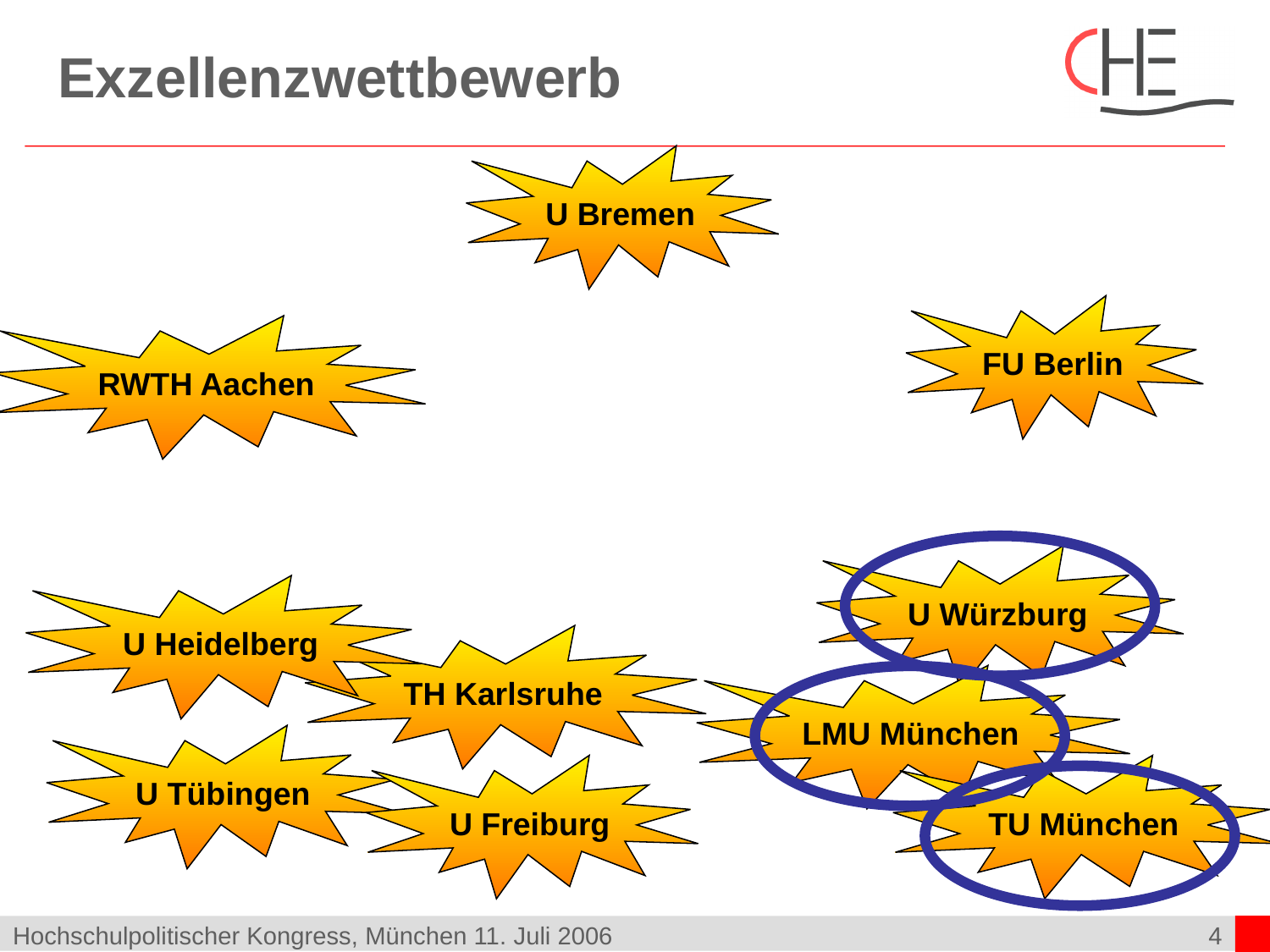

# Exzellenzwettbewerb
U Bremen
FU Berlin
RWTH Aachen

U Würzburg
U Heidelberg
TH Karlsruhe

LMU München
U Tübingen
U Freiburg
TU München

Hochschulpolitischer Kongress, München 11. Juli 2006
4